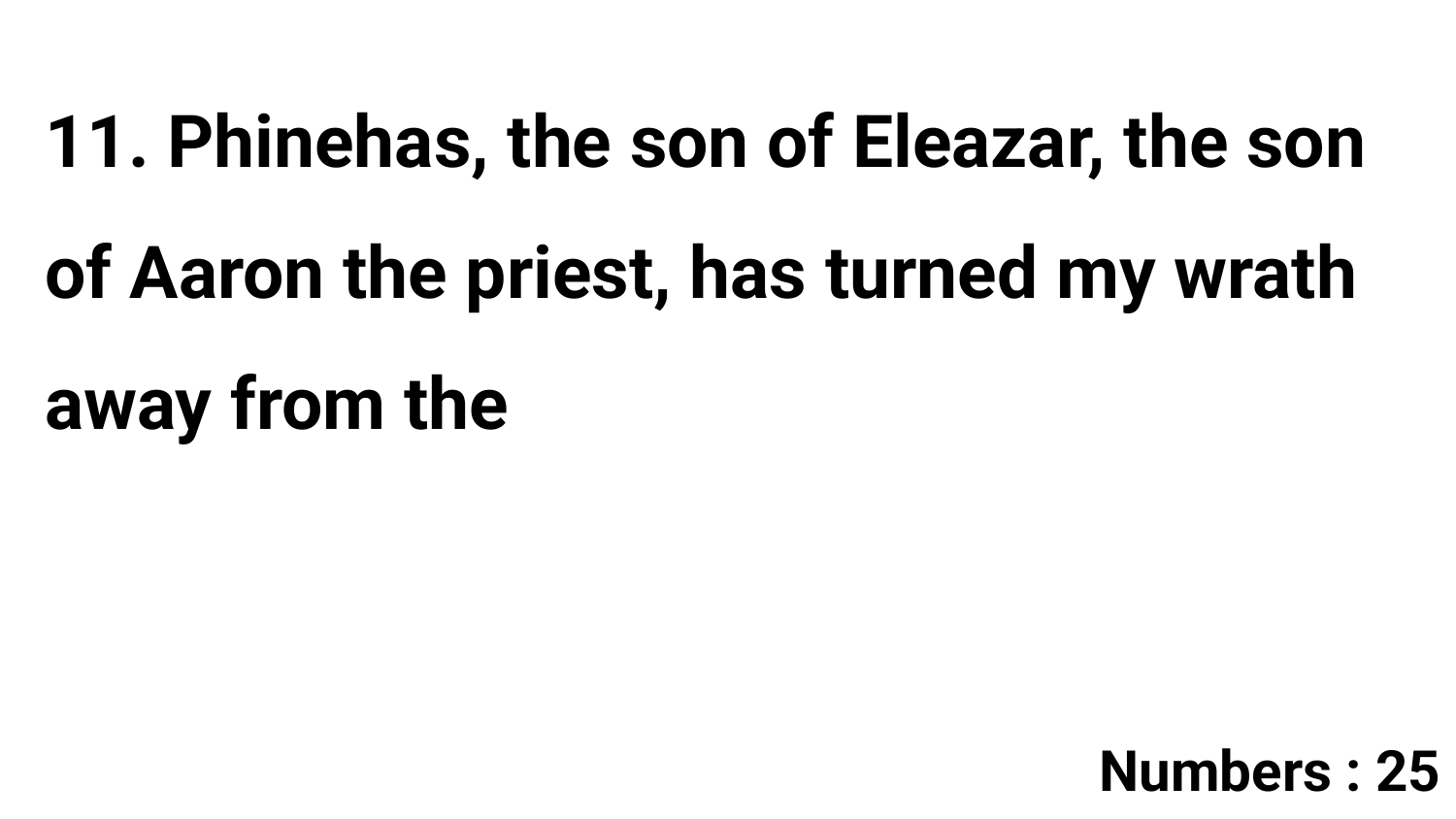

11. Phinehas, the son of Eleazar, the son of Aaron the priest, has turned my wrath away from the
Numbers : 25